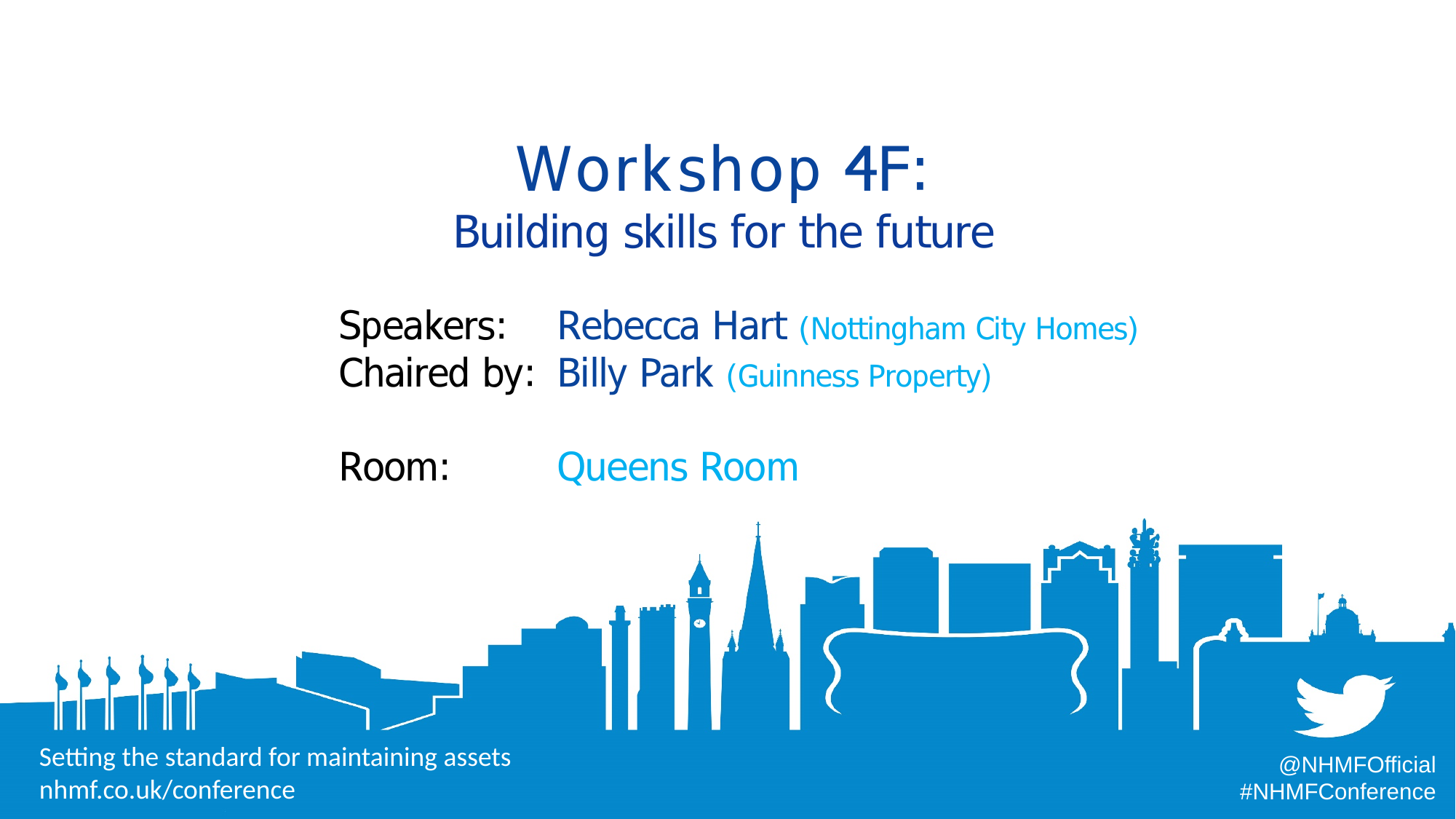

Workshop 4F:
Building skills for the future

	Speakers: 	Rebecca Hart (Nottingham City Homes)
	Chaired by: 	Billy Park (Guinness Property)

	Room: 	Queens Room